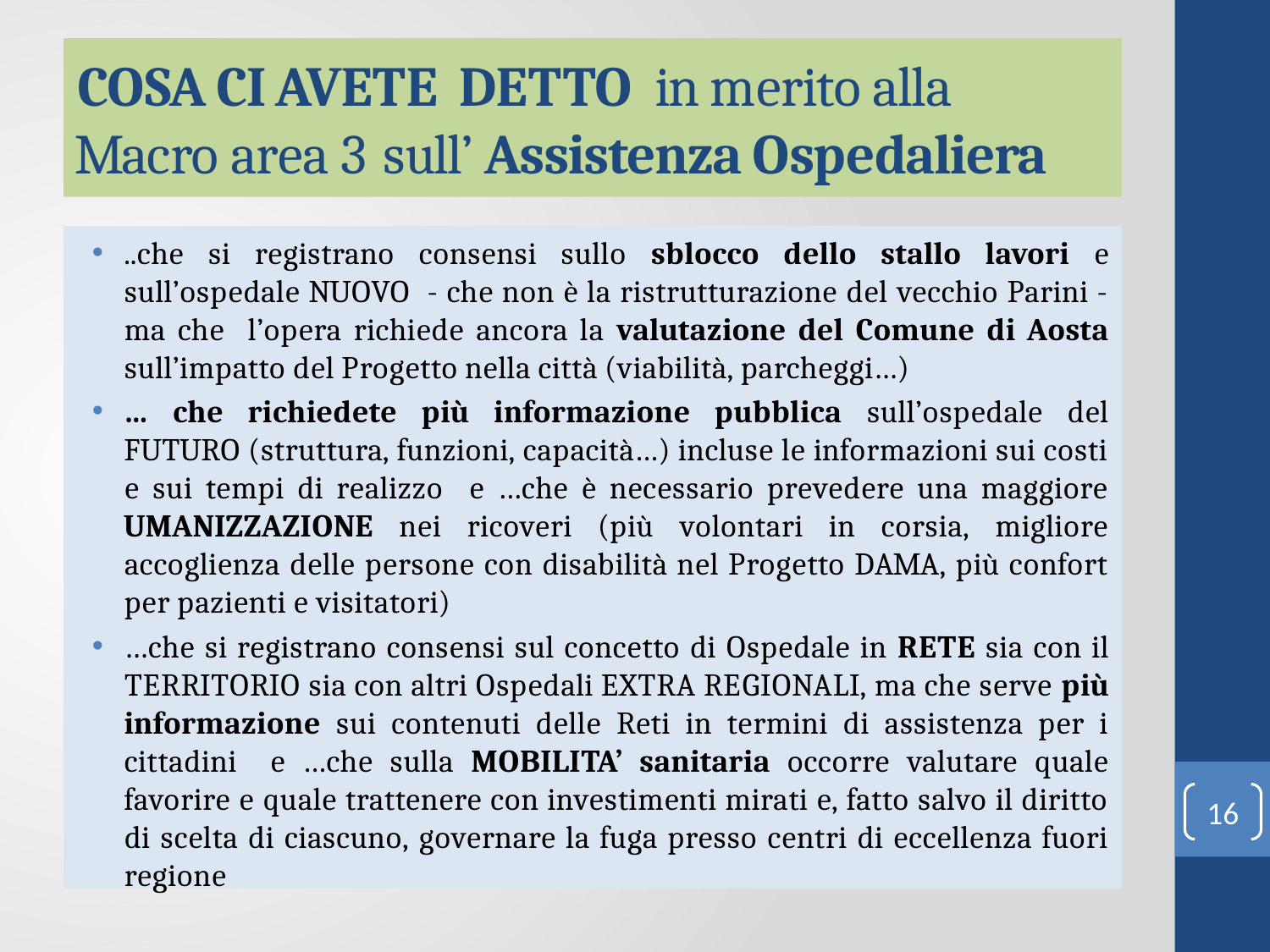

# COSA CI AVETE  DETTO  in merito alla Macro area 3 sull’ Assistenza Ospedaliera
..che si registrano consensi sullo sblocco dello stallo lavori e sull’ospedale NUOVO  - che non è la ristrutturazione del vecchio Parini - ma che  l’opera richiede ancora la valutazione del Comune di Aosta sull’impatto del Progetto nella città (viabilità, parcheggi…)
… che richiedete più informazione pubblica sull’ospedale del FUTURO (struttura, funzioni, capacità…) incluse le informazioni sui costi e sui tempi di realizzo  e …che è necessario prevedere una maggiore UMANIZZAZIONE nei ricoveri (più volontari in corsia, migliore accoglienza delle persone con disabilità nel Progetto DAMA, più confort per pazienti e visitatori)
…che si registrano consensi sul concetto di Ospedale in RETE sia con il TERRITORIO sia con altri Ospedali EXTRA REGIONALI, ma che serve più informazione sui contenuti delle Reti in termini di assistenza per i cittadini  e …che sulla MOBILITA’ sanitaria occorre valutare quale favorire e quale trattenere con investimenti mirati e, fatto salvo il diritto di scelta di ciascuno, governare la fuga presso centri di eccellenza fuori regione

16